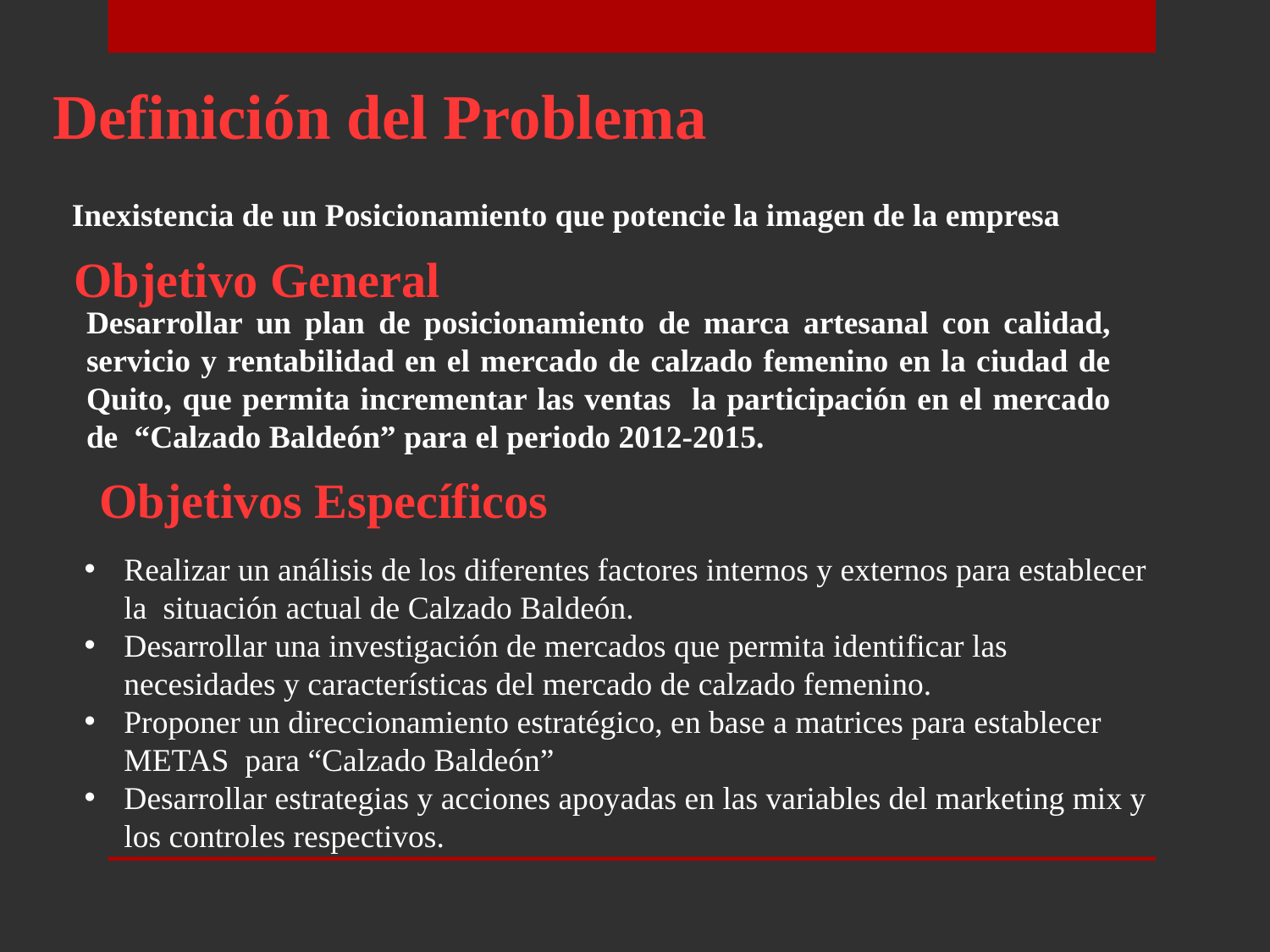

Definición del Problema
Inexistencia de un Posicionamiento que potencie la imagen de la empresa

Objetivo General
Desarrollar un plan de posicionamiento de marca artesanal con calidad, servicio y rentabilidad en el mercado de calzado femenino en la ciudad de Quito, que permita incrementar las ventas  la participación en el mercado de  “Calzado Baldeón” para el periodo 2012-2015.

Objetivos Específicos
Realizar un análisis de los diferentes factores internos y externos para establecer la  situación actual de Calzado Baldeón.
Desarrollar una investigación de mercados que permita identificar las necesidades y características del mercado de calzado femenino.
Proponer un direccionamiento estratégico, en base a matrices para establecer METAS  para “Calzado Baldeón”
Desarrollar estrategias y acciones apoyadas en las variables del marketing mix y los controles respectivos.